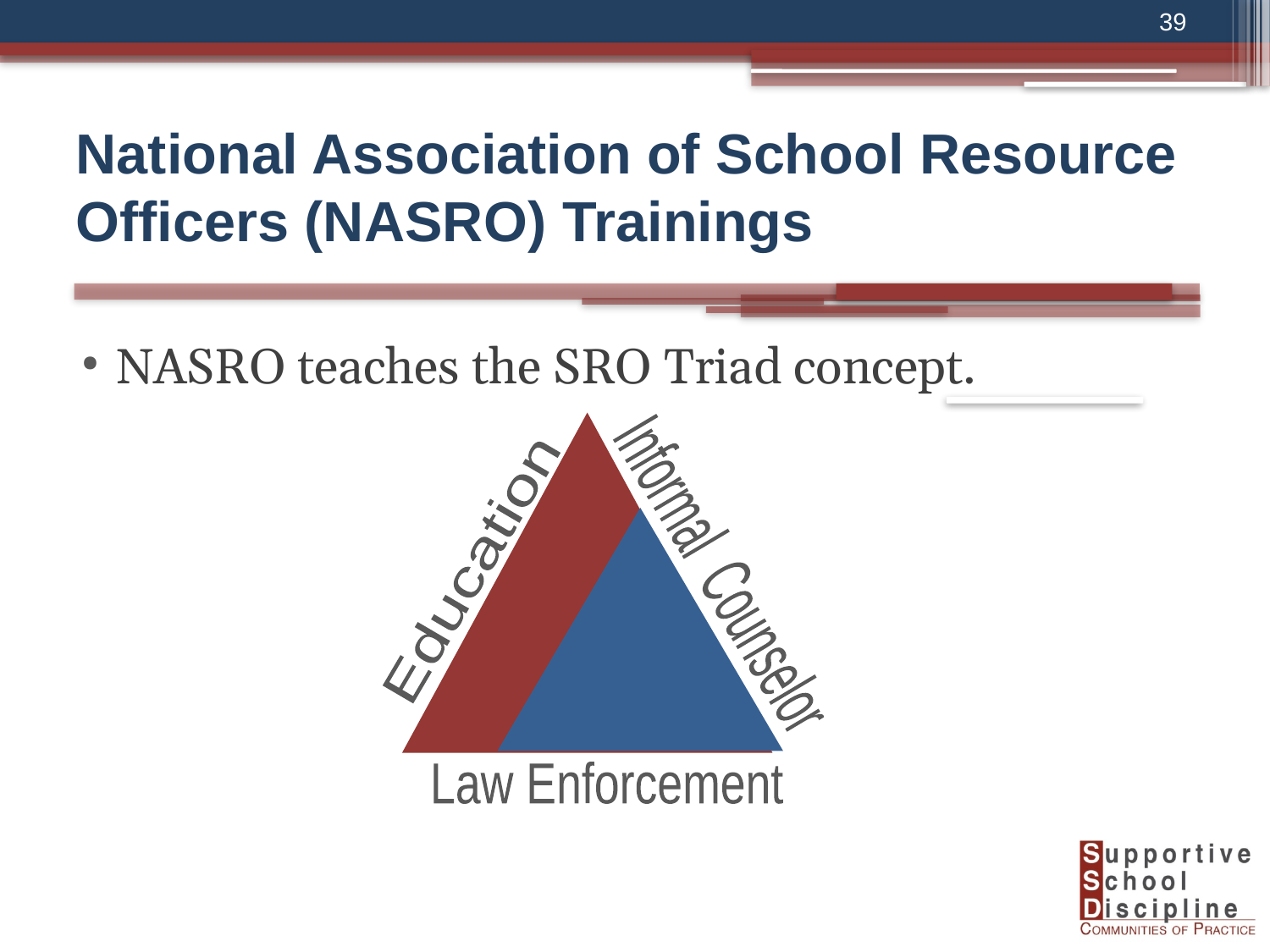

39
# National Association of School Resource Officers (NASRO) Trainings
NASRO teaches the SRO Triad concept.

Informal  Counselor
  Education
Law Enforcement